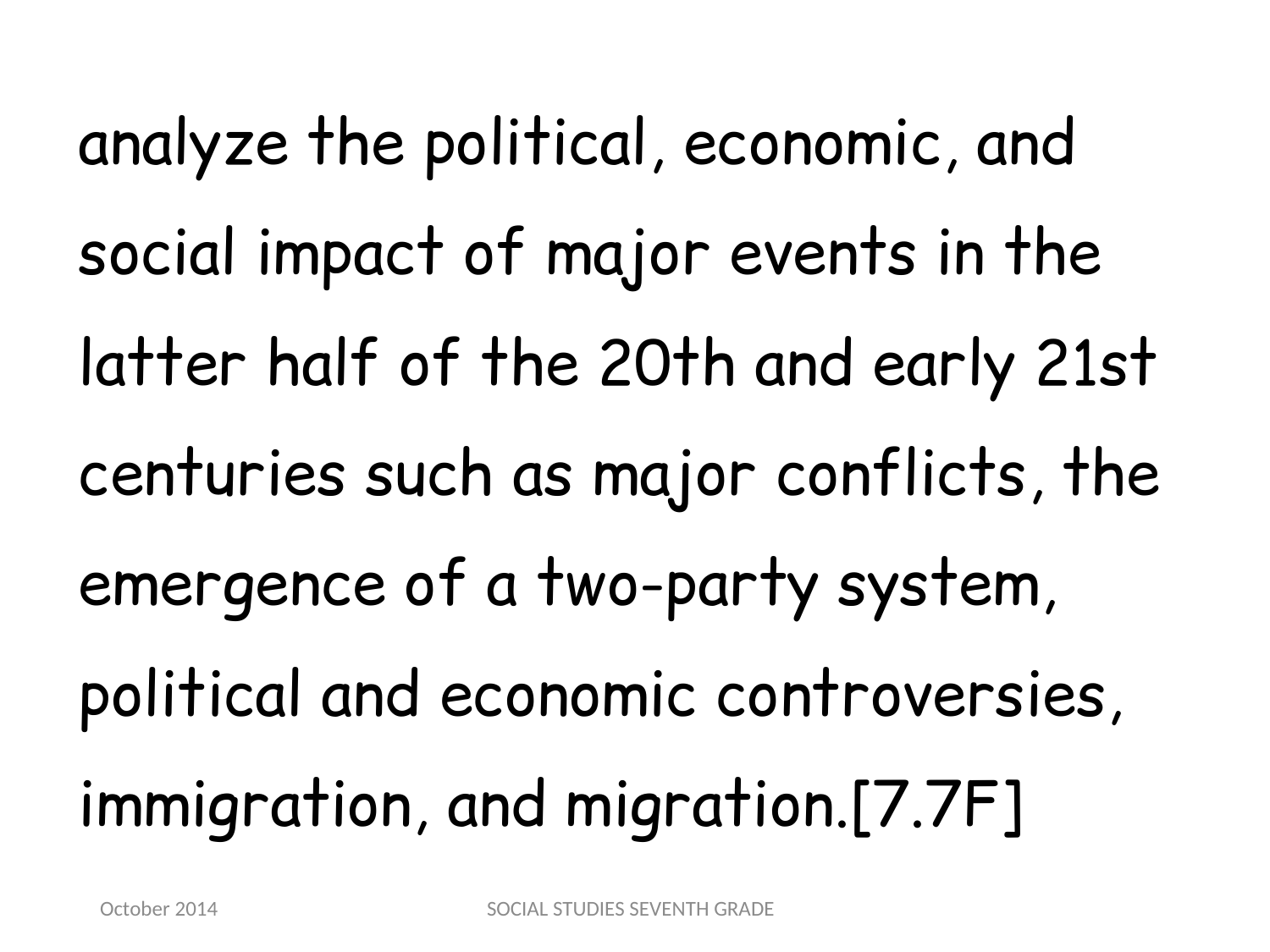

analyze the political, economic, and social impact of major events in the latter half of the 20th and early 21st centuries such as major conflicts, the emergence of a two-party system, political and economic controversies, immigration, and migration.[7.7F]
October 2014
SOCIAL STUDIES SEVENTH GRADE